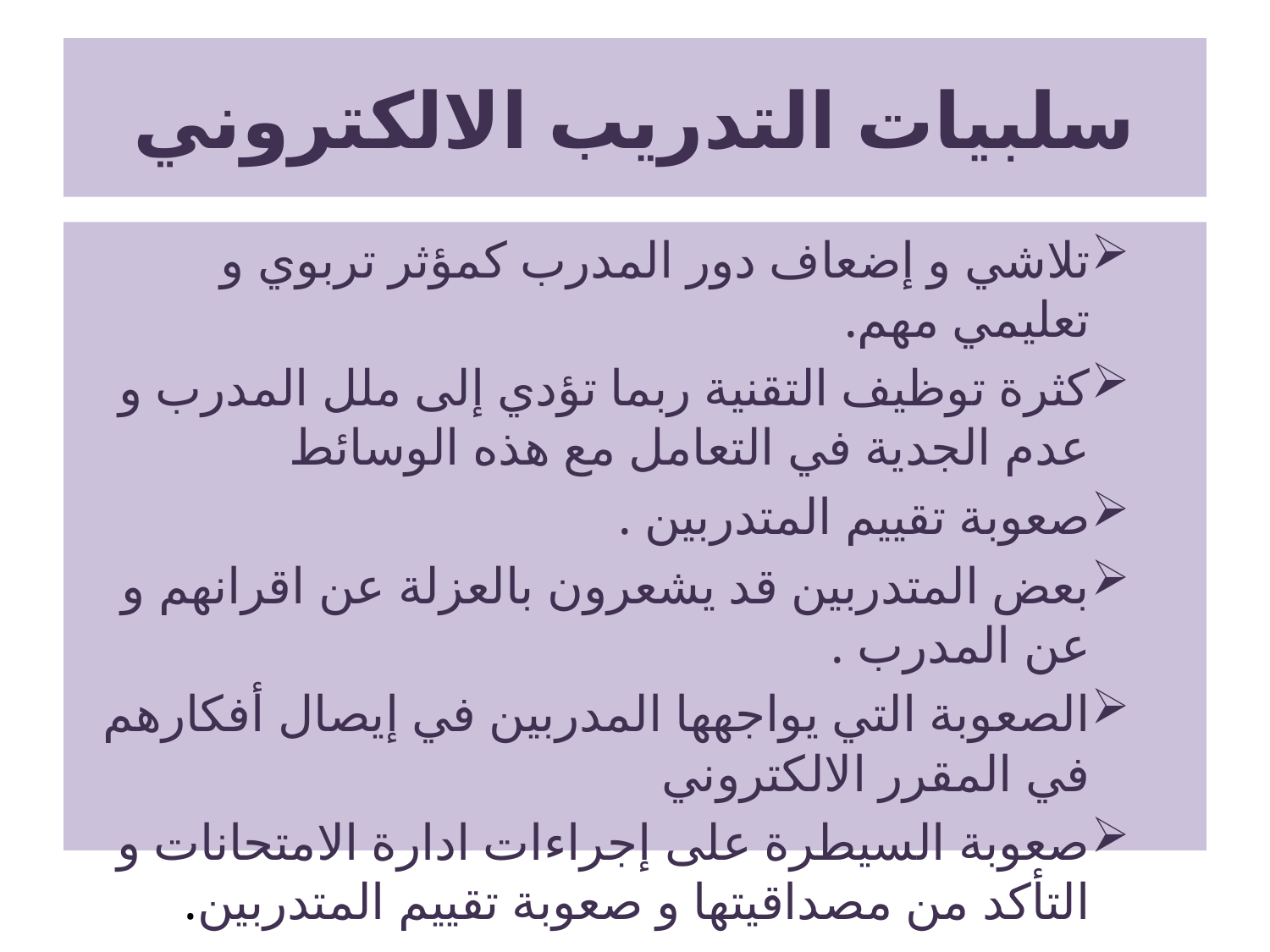

# سلبيات التدريب الالكتروني
تلاشي و إضعاف دور المدرب كمؤثر تربوي و تعليمي مهم.
كثرة توظيف التقنية ربما تؤدي إلى ملل المدرب و عدم الجدية في التعامل مع هذه الوسائط
صعوبة تقييم المتدربين .
بعض المتدربين قد يشعرون بالعزلة عن اقرانهم و عن المدرب .
الصعوبة التي يواجهها المدربين في إيصال أفكارهم في المقرر الالكتروني
صعوبة السيطرة على إجراءات ادارة الامتحانات و التأكد من مصداقيتها و صعوبة تقييم المتدربين.